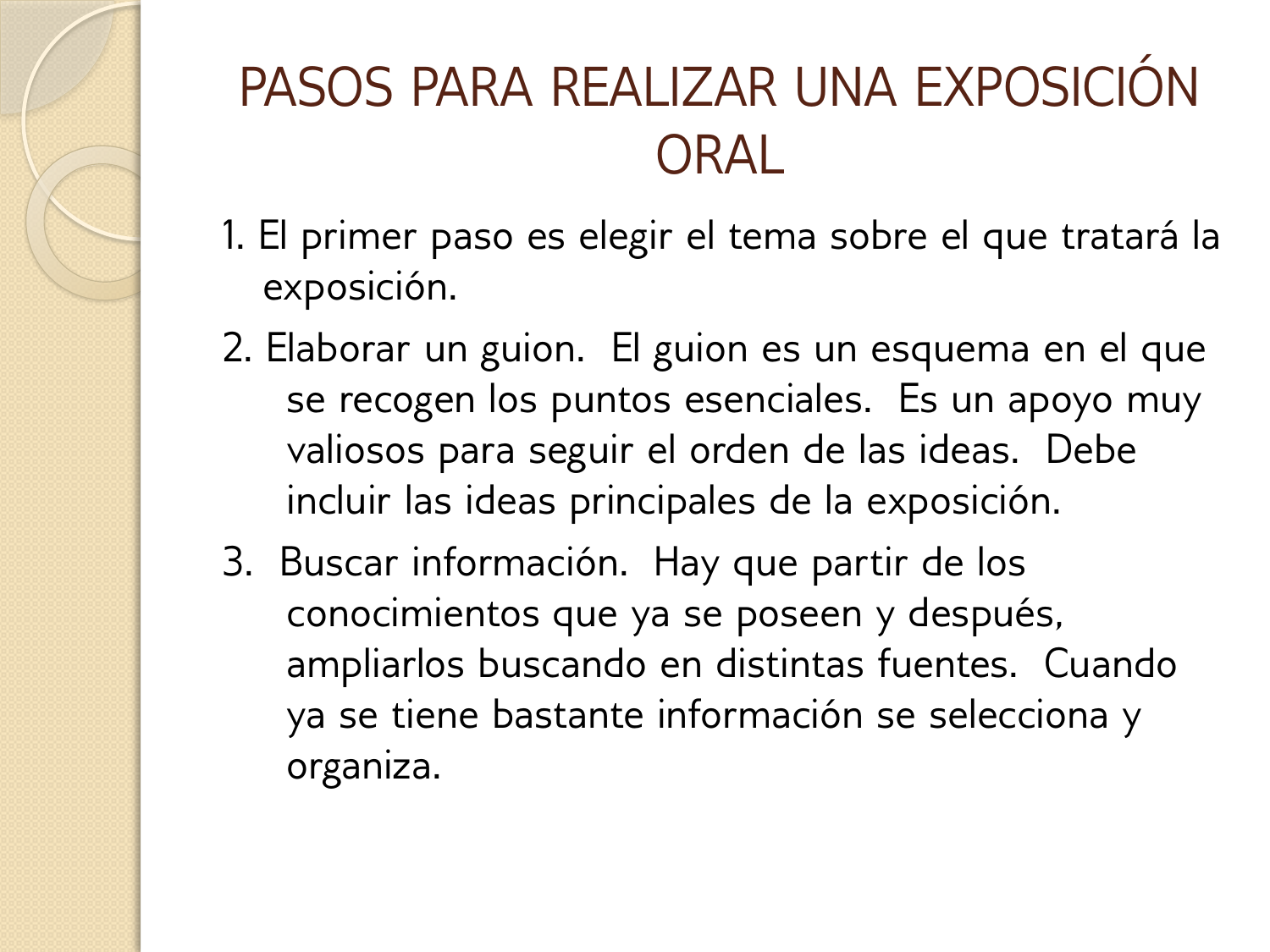

# PASOS PARA REALIZAR UNA EXPOSICIÓN ORAL
1. El primer paso es elegir el tema sobre el que tratará la exposición.
2. Elaborar un guion.  El guion es un esquema en el que se recogen los puntos esenciales.  Es un apoyo muy valiosos para seguir el orden de las ideas.  Debe incluir las ideas principales de la exposición.
3.  Buscar información.  Hay que partir de los conocimientos que ya se poseen y después, ampliarlos buscando en distintas fuentes.  Cuando ya se tiene bastante información se selecciona y organiza.